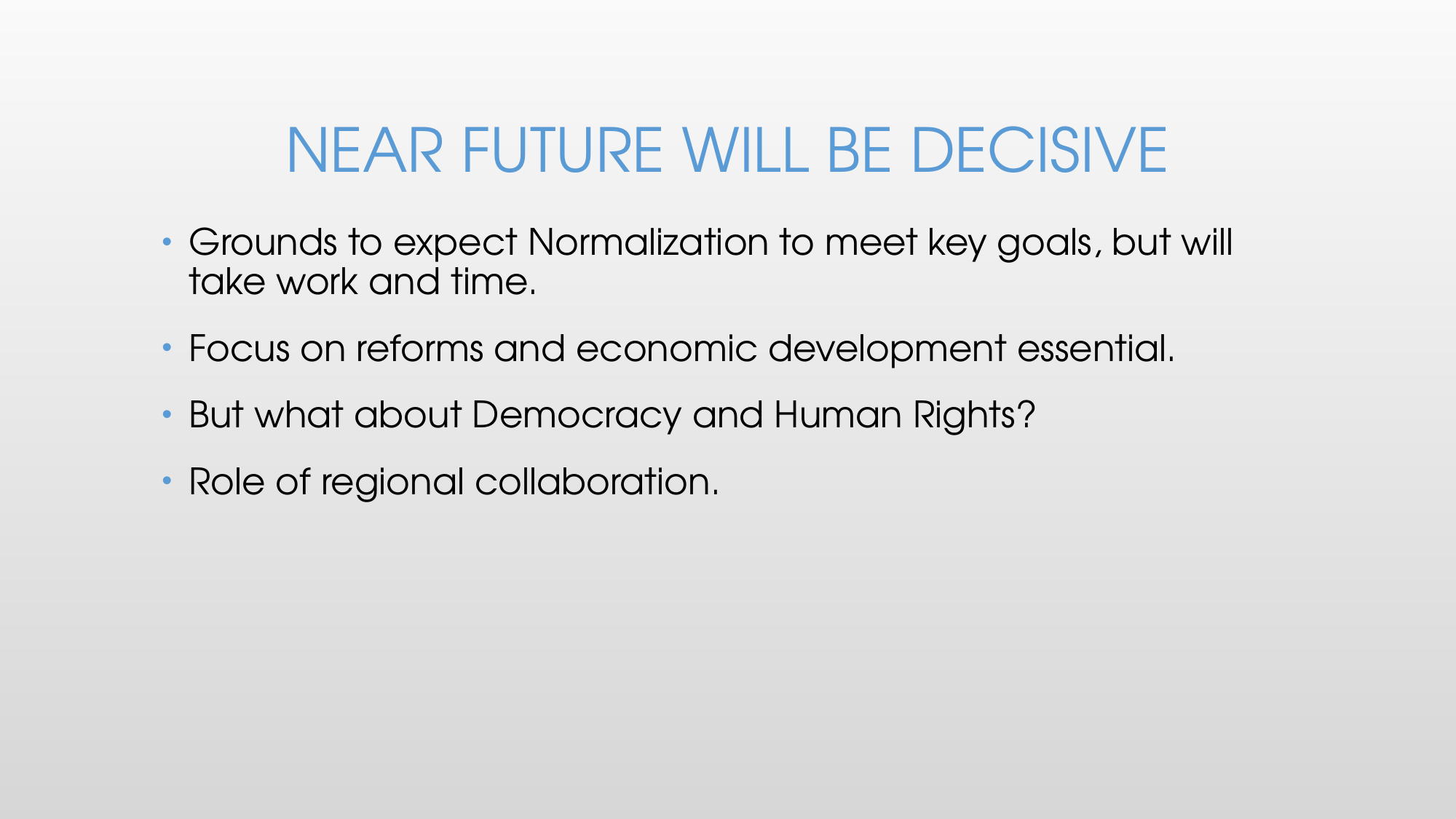

# Near future will be decisive
Grounds to expect Normalization to meet key goals, but will take work and time.
Focus on reforms and economic development essential.
But what about Democracy and Human Rights?
Role of regional collaboration.